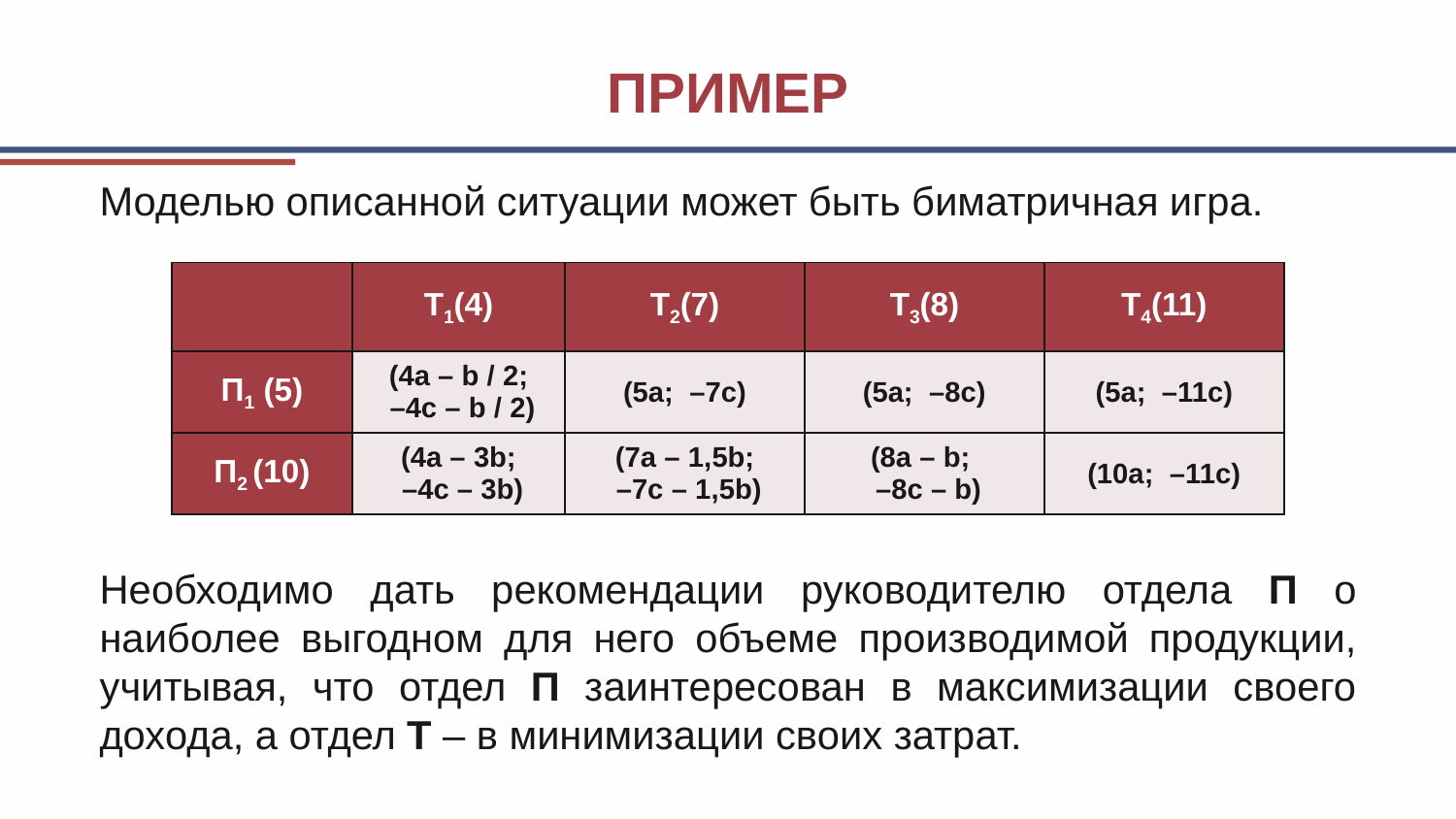

# ПРИМЕР
Моделью описанной ситуации может быть биматричная игра.
|  | Т1(4) | Т2(7) | Т3(8) | Т4(11) |
| --- | --- | --- | --- | --- |
| П1 (5) | (4a – b / 2; –4c – b / 2) | (5a; –7c) | (5a; –8c) | (5a; –11c) |
| П2 (10) | (4a – 3b; –4c – 3b) | (7a – 1,5b; –7c – 1,5b) | (8a – b; –8c – b) | (10a; –11c) |
Необходимо дать рекомендации руководителю отдела П о наиболее выгодном для него объеме производимой продукции, учитывая, что отдел П заинтересован в максимизации своего дохода, а отдел Т – в минимизации своих затрат.